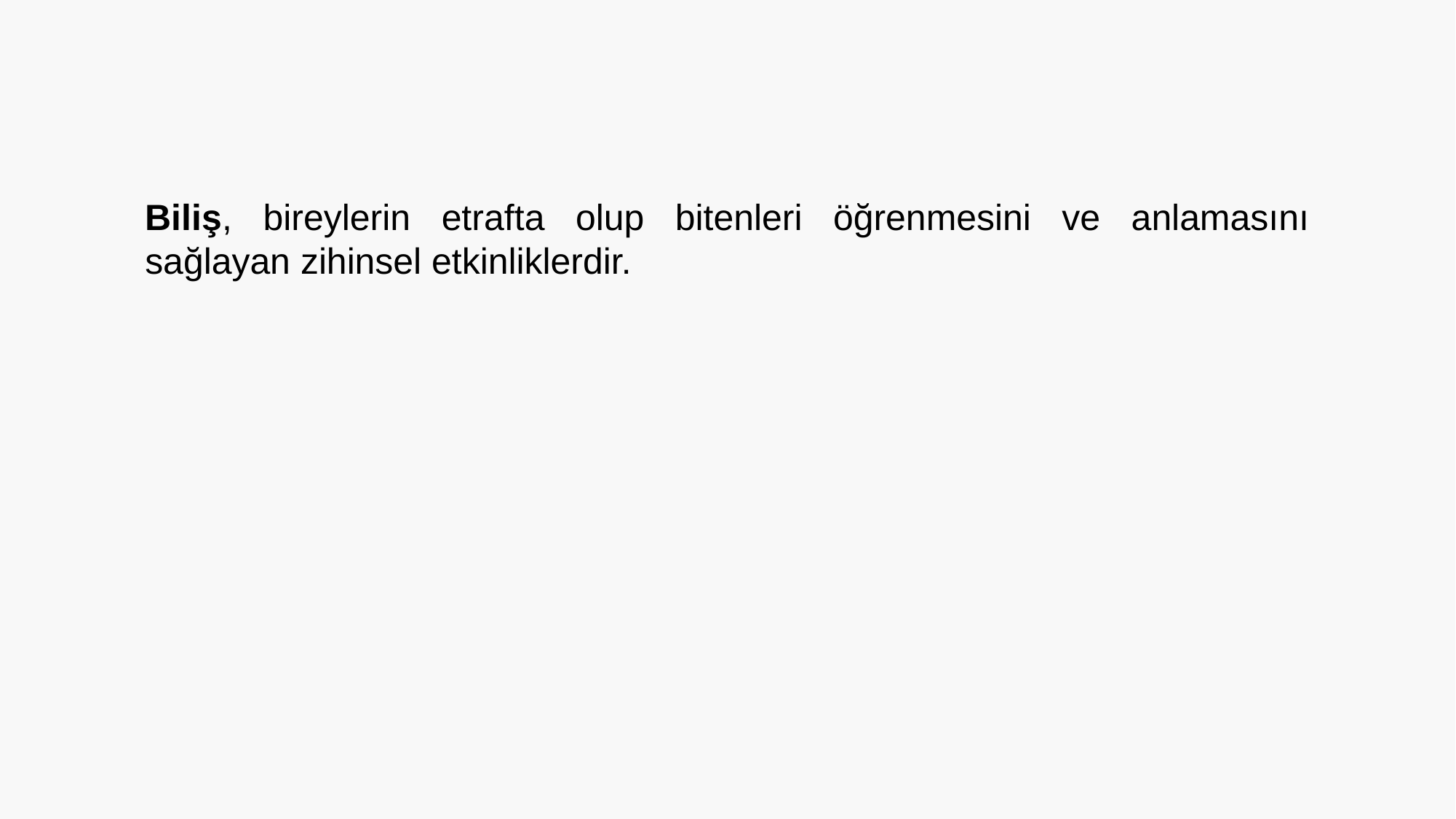

Biliş, bireylerin etrafta olup bitenleri öğrenmesini ve anlamasını sağlayan zihinsel etkinliklerdir.